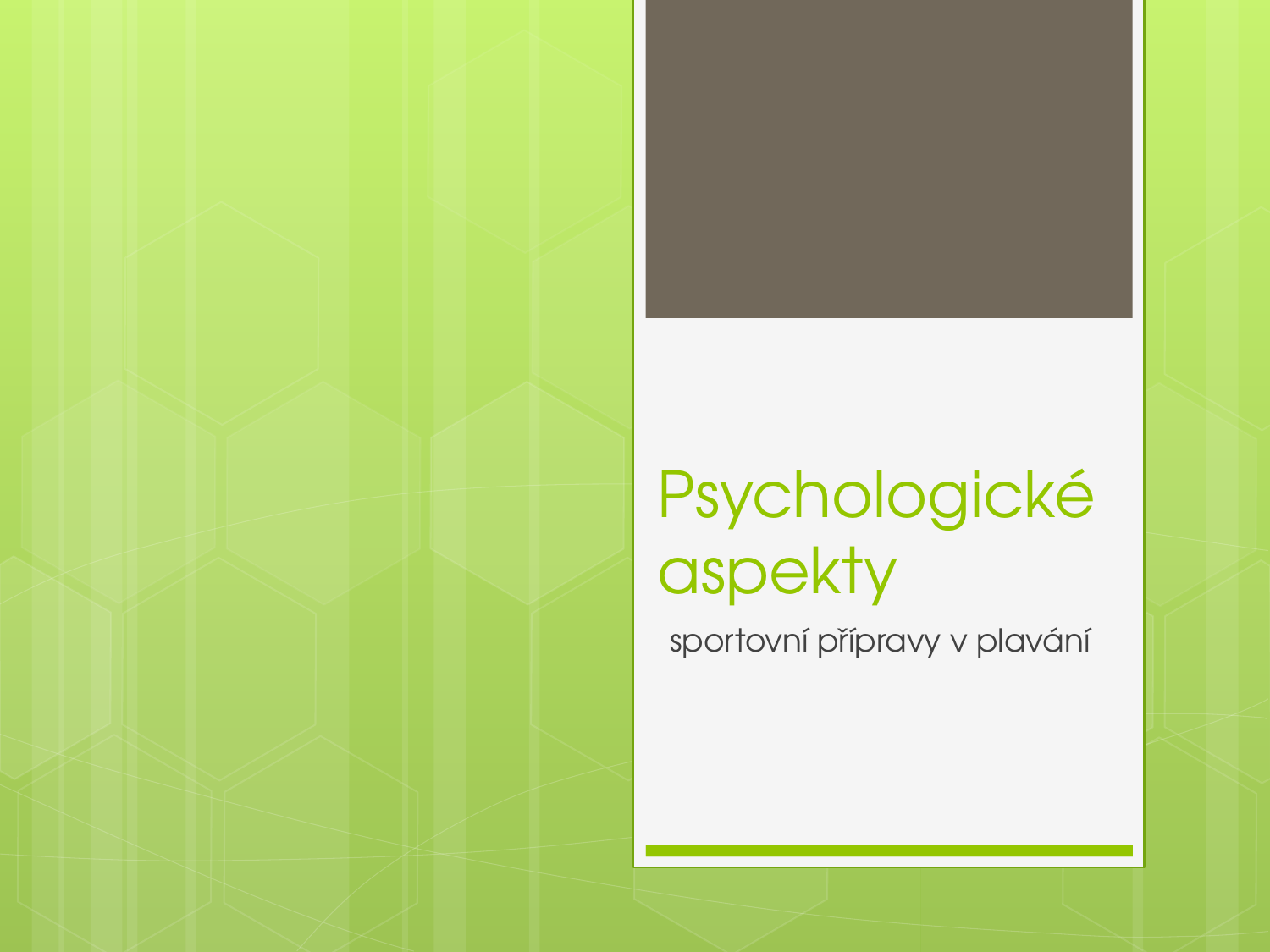

# Psychologické aspekty
sportovní přípravy v plavání